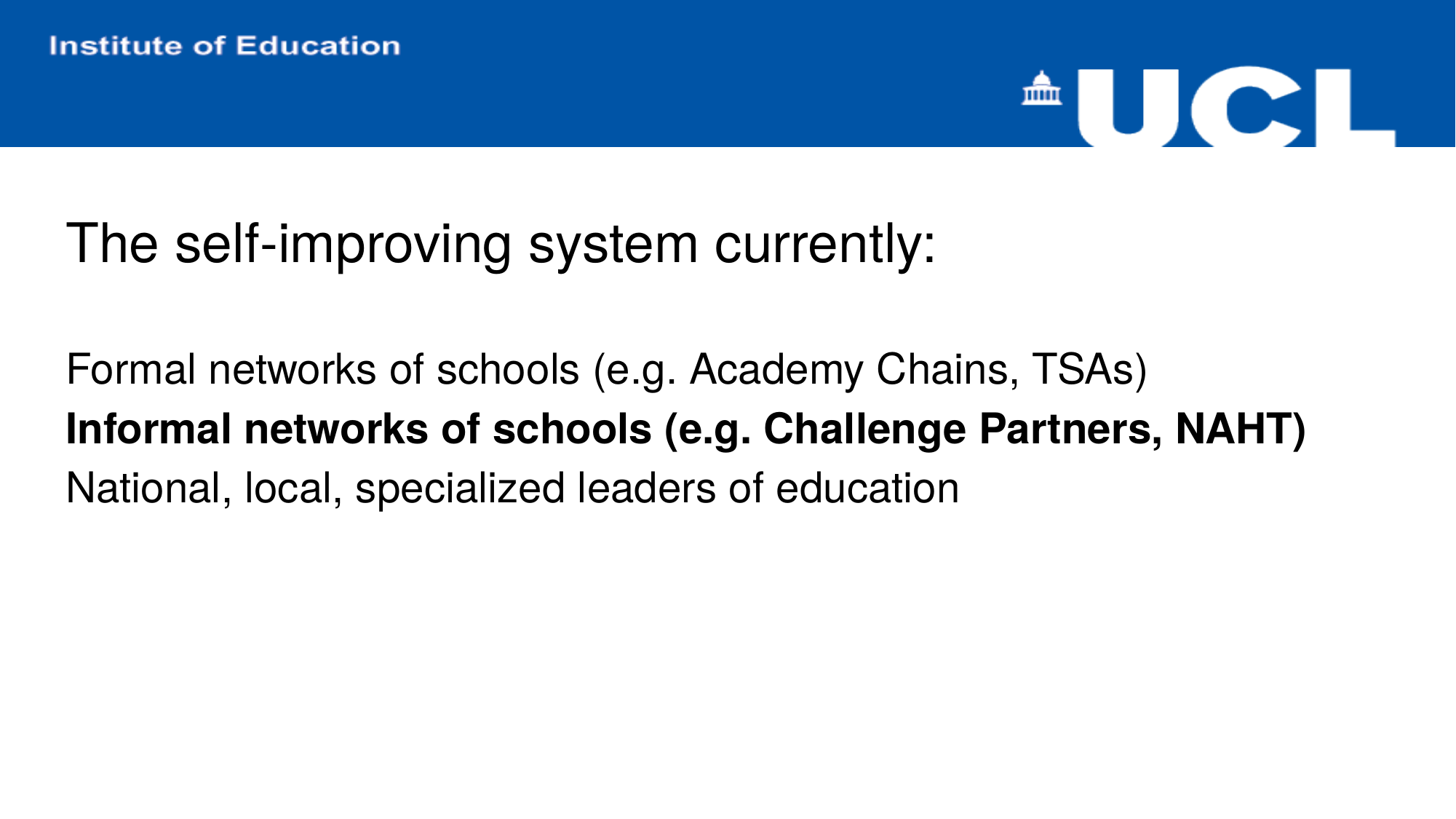

The self-improving system currently:

Formal networks of schools (e.g. Academy Chains, TSAs)
Informal networks of schools (e.g. Challenge Partners, NAHT)
National, local, specialized leaders of education